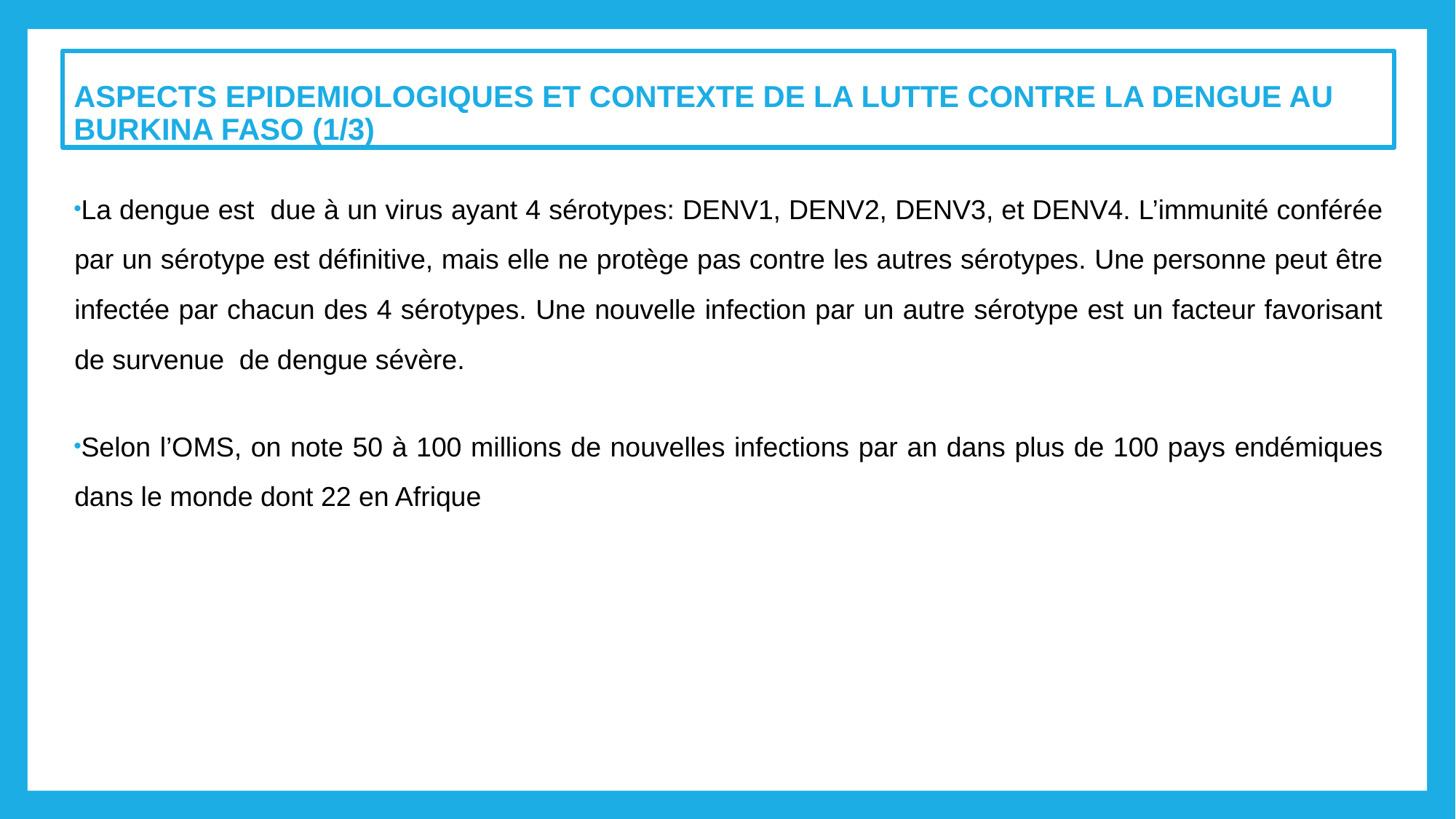

# ASPECTS EPIDEMIOLOGIQUES ET CONTEXTE DE LA LUTTE CONTRE LA DENGUE AU BURKINA FASO (1/3)
La dengue est  due à un virus ayant 4 sérotypes: DENV1, DENV2, DENV3, et DENV4. L’immunité conférée par un sérotype est définitive, mais elle ne protège pas contre les autres sérotypes. Une personne peut être infectée par chacun des 4 sérotypes. Une nouvelle infection par un autre sérotype est un facteur favorisant de survenue  de dengue sévère.
Selon l’OMS, on note 50 à 100 millions de nouvelles infections par an dans plus de 100 pays endémiques dans le monde dont 22 en Afrique